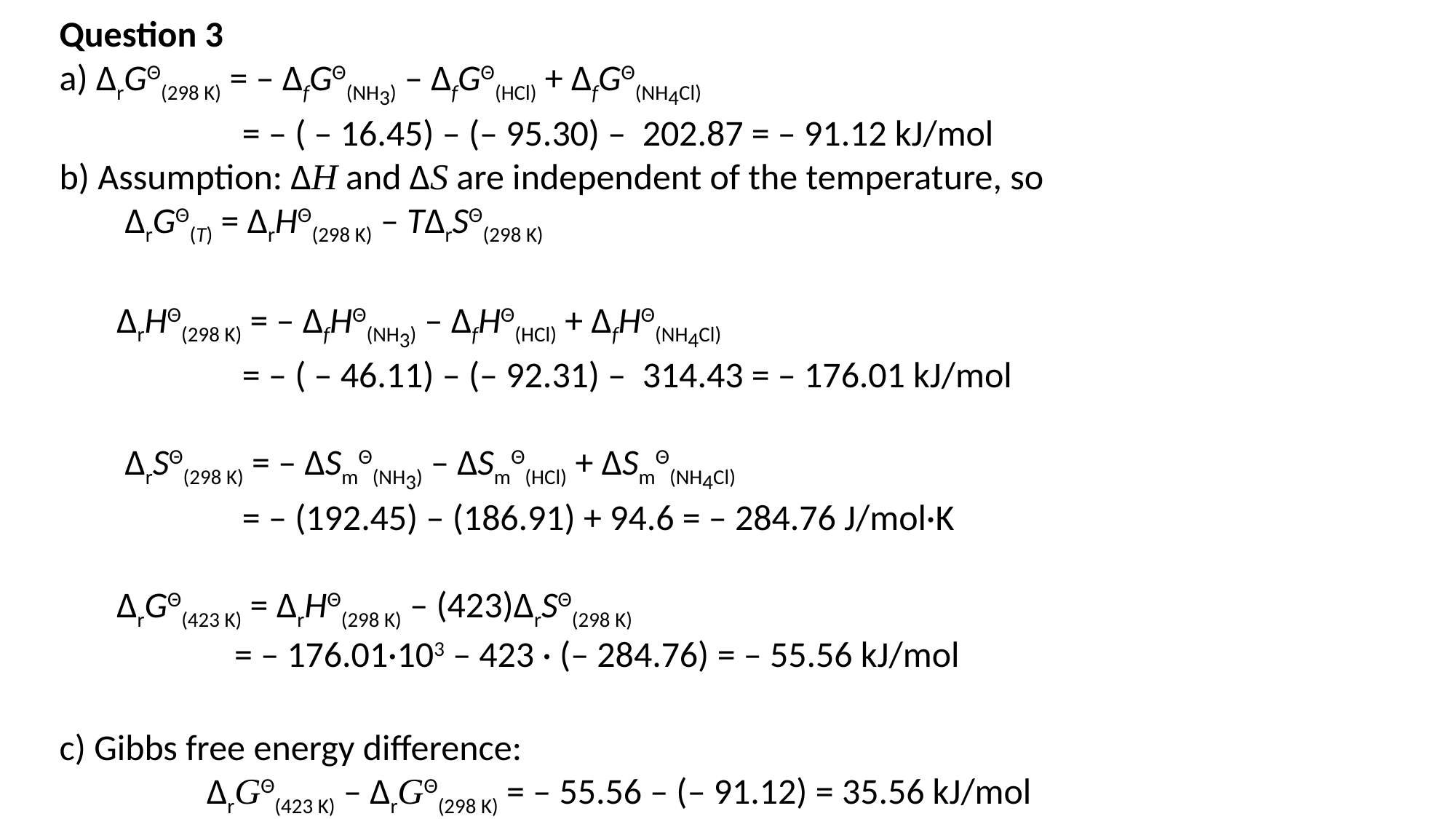

Question 3
a) ΔrGΘ(298 K) = – ΔfGΘ(NH3) – ΔfGΘ(HCl) + ΔfGΘ(NH4Cl)
	         = – ( – 16.45) – (– 95.30) –  202.87 = – 91.12 kJ/mol
b) Assumption: ΔH and ΔS are independent of the temperature, so
        ΔrGΘ(T) = ΔrHΘ(298 K) – TΔrSΘ(298 K)
       ΔrHΘ(298 K) = – ΔfHΘ(NH3) – ΔfHΘ(HCl) + ΔfHΘ(NH4Cl)
	         = – ( – 46.11) – (– 92.31) –  314.43 = – 176.01 kJ/mol
        ΔrSΘ(298 K) = – ΔSmΘ(NH3) – ΔSmΘ(HCl) + ΔSmΘ(NH4Cl)
	         = – (192.45) – (186.91) + 94.6 = – 284.76 J/mol·K
       ΔrGΘ(423 K) = ΔrHΘ(298 K) – (423)ΔrSΘ(298 K)
                                     = – 176.01·103 – 423 · (– 284.76) = – 55.56 kJ/mol

c) Gibbs free energy difference:
                  ΔrGΘ(423 K) – ΔrGΘ(298 K) = – 55.56 – (– 91.12) = 35.56 kJ/mol
    As a percentage of ΔrGΘ(298 K):           (35.56 / 91.12) x 100 % =  39 %